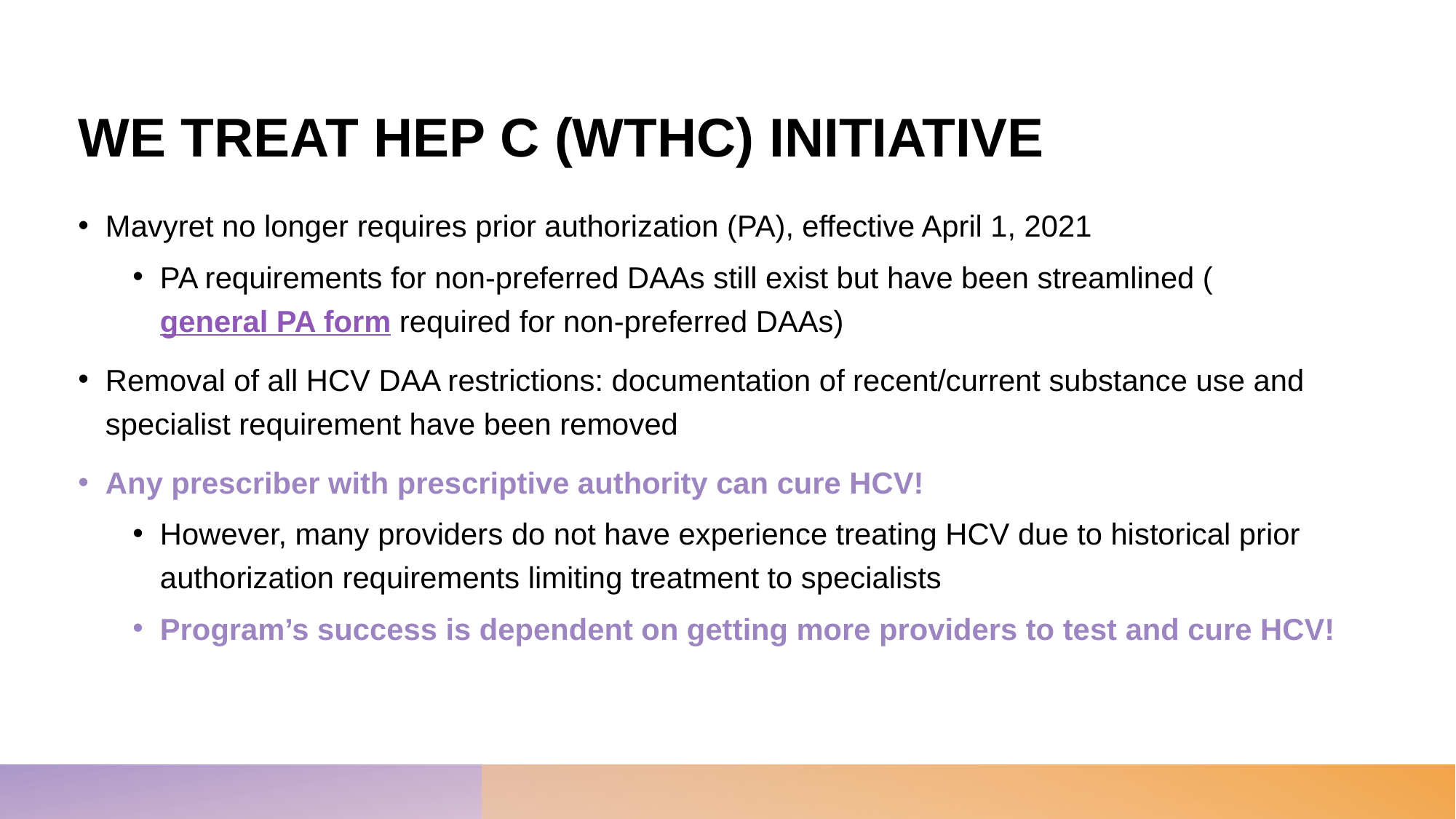

# WE TREAT HEP C (WTHC) INITIATIVE
Mavyret no longer requires prior authorization (PA), effective April 1, 2021
PA requirements for non-preferred DAAs still exist but have been streamlined (general PA form required for non-preferred DAAs)
Removal of all HCV DAA restrictions: documentation of recent/current substance use and specialist requirement have been removed
Any prescriber with prescriptive authority can cure HCV!
However, many providers do not have experience treating HCV due to historical prior authorization requirements limiting treatment to specialists
Program’s success is dependent on getting more providers to test and cure HCV!